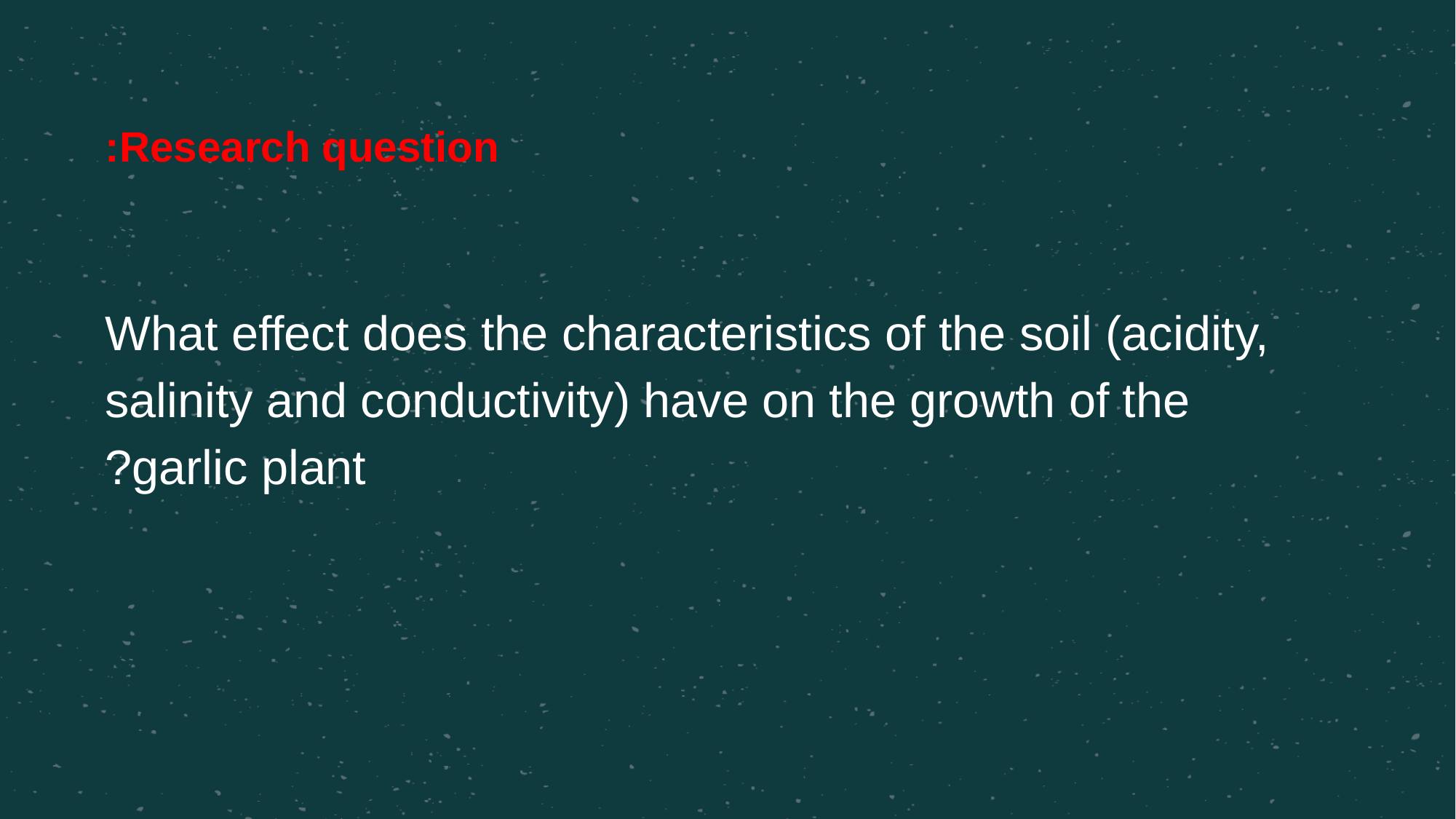

Research question:

What effect does the characteristics of the soil (acidity, salinity and conductivity) have on the growth of the garlic plant?